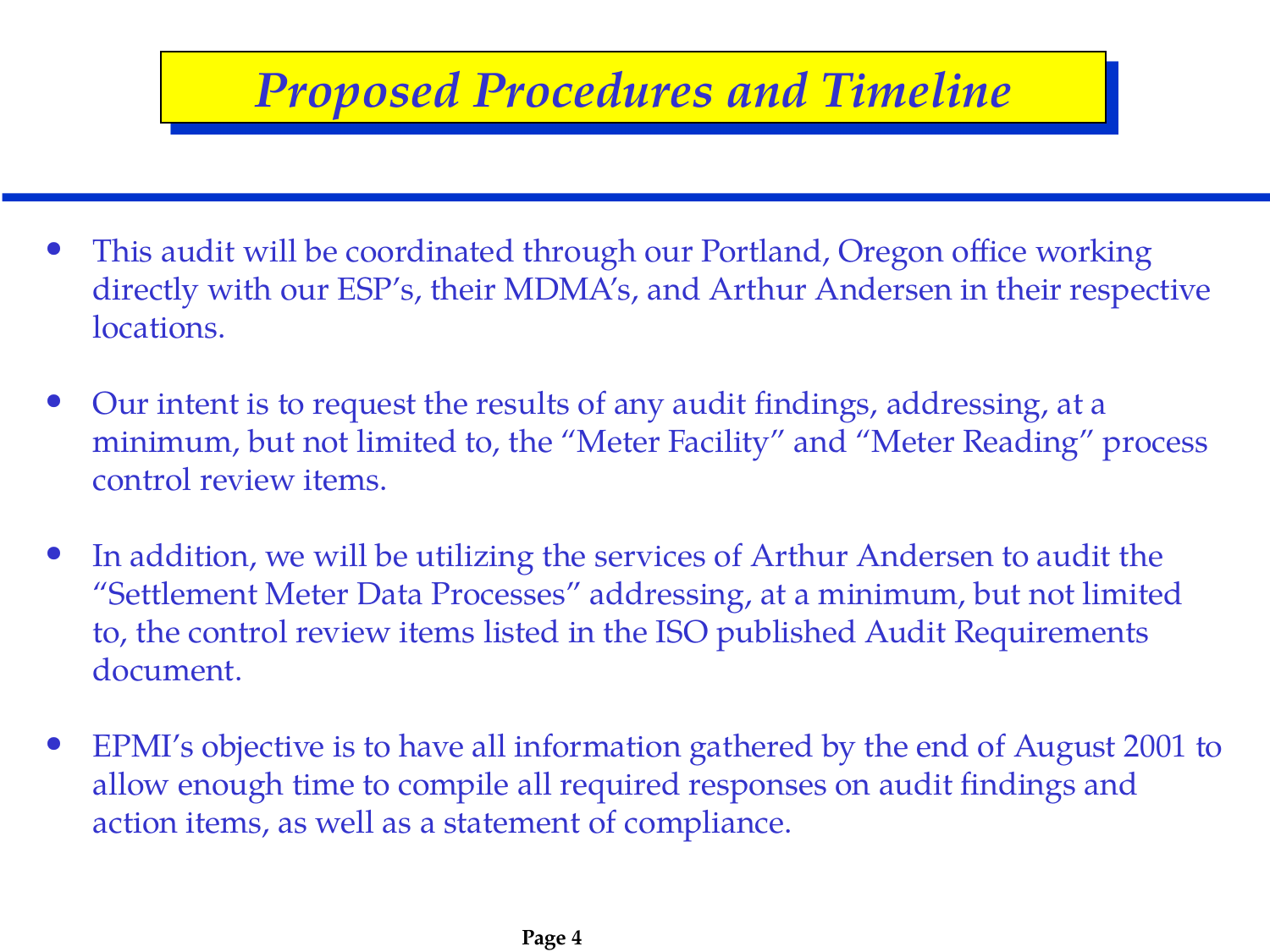

Proposed Procedures and Timeline

This audit will be coordinated through our Portland, Oregon office working directly with our ESP’s, their MDMA’s, and Arthur Andersen in their respective locations.

Our intent is to request the results of any audit findings, addressing, at a minimum, but not limited to, the “Meter Facility” and “Meter Reading” process control review items.

In addition, we will be utilizing the services of Arthur Andersen to audit the “Settlement Meter Data Processes” addressing, at a minimum, but not limited to, the control review items listed in the ISO published Audit Requirements document.

EPMI’s objective is to have all information gathered by the end of August 2001 to allow enough time to compile all required responses on audit findings and action items, as well as a statement of compliance.